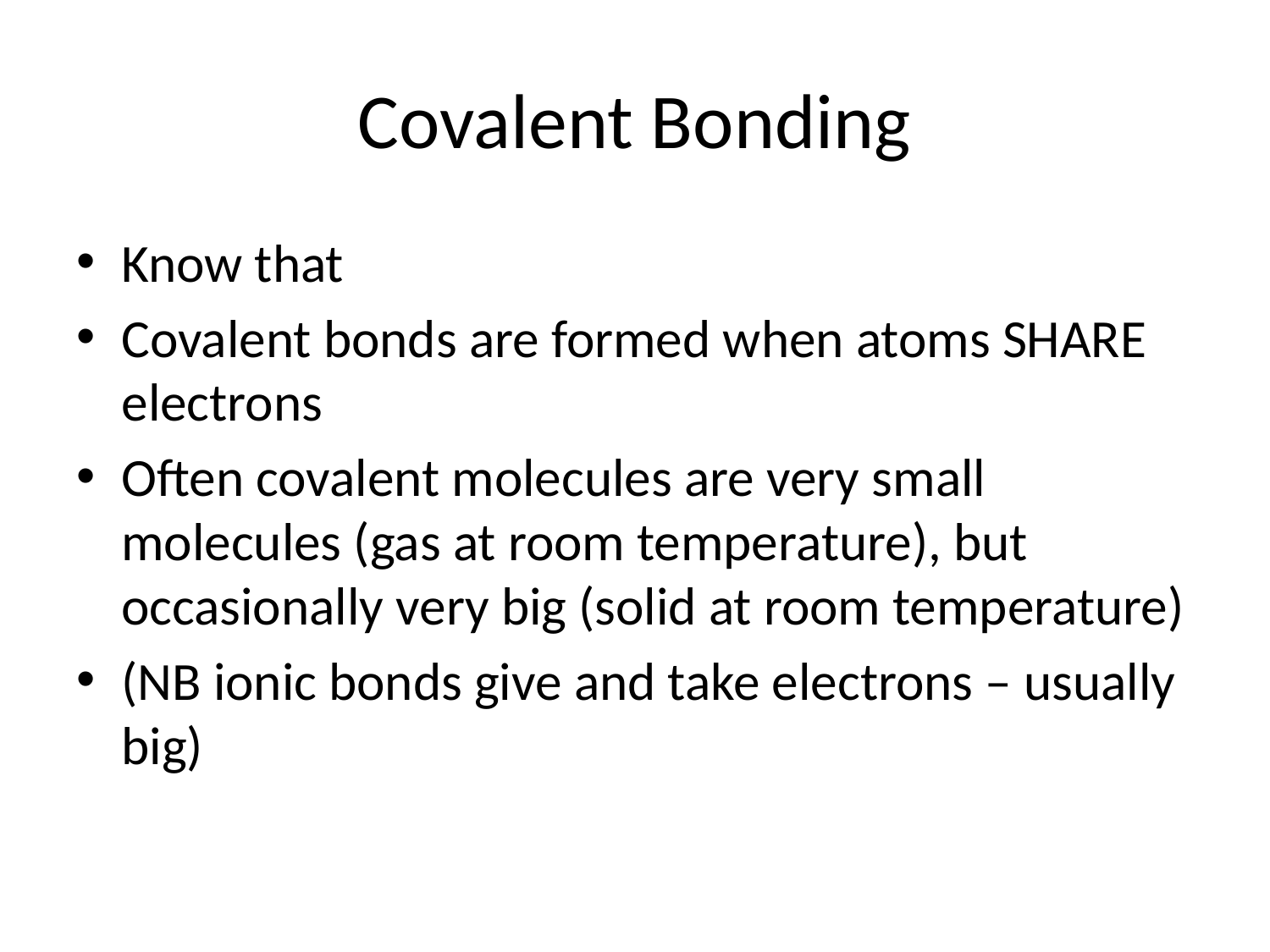

# Covalent Bonding
Know that
Covalent bonds are formed when atoms SHARE electrons
Often covalent molecules are very small molecules (gas at room temperature), but occasionally very big (solid at room temperature)
(NB ionic bonds give and take electrons – usually big)